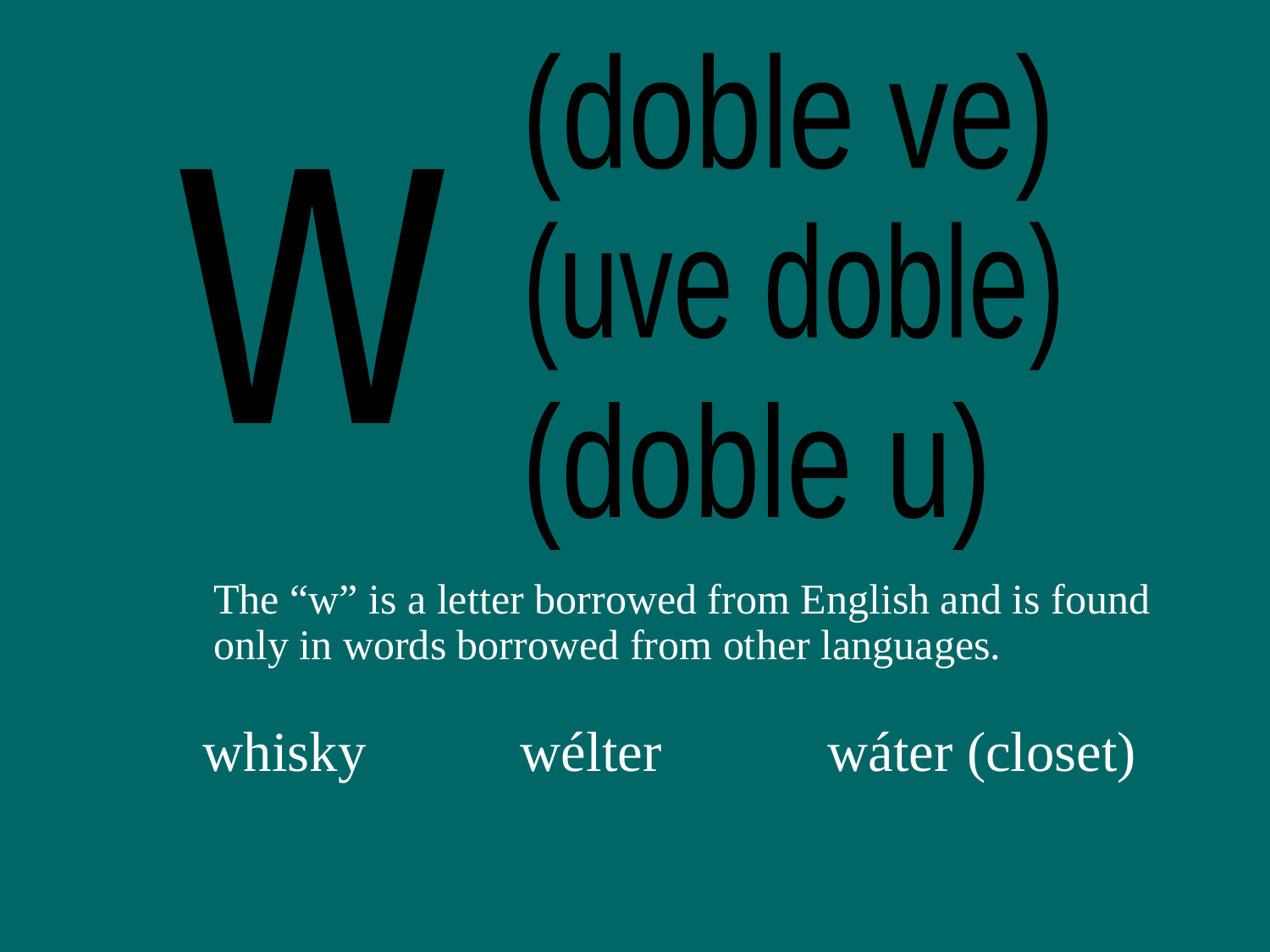

(doble ve)
w
(uve doble)
(doble u)
The “w” is a letter borrowed from English and is found only in words borrowed from other languages.
whisky
wélter
wáter (closet)